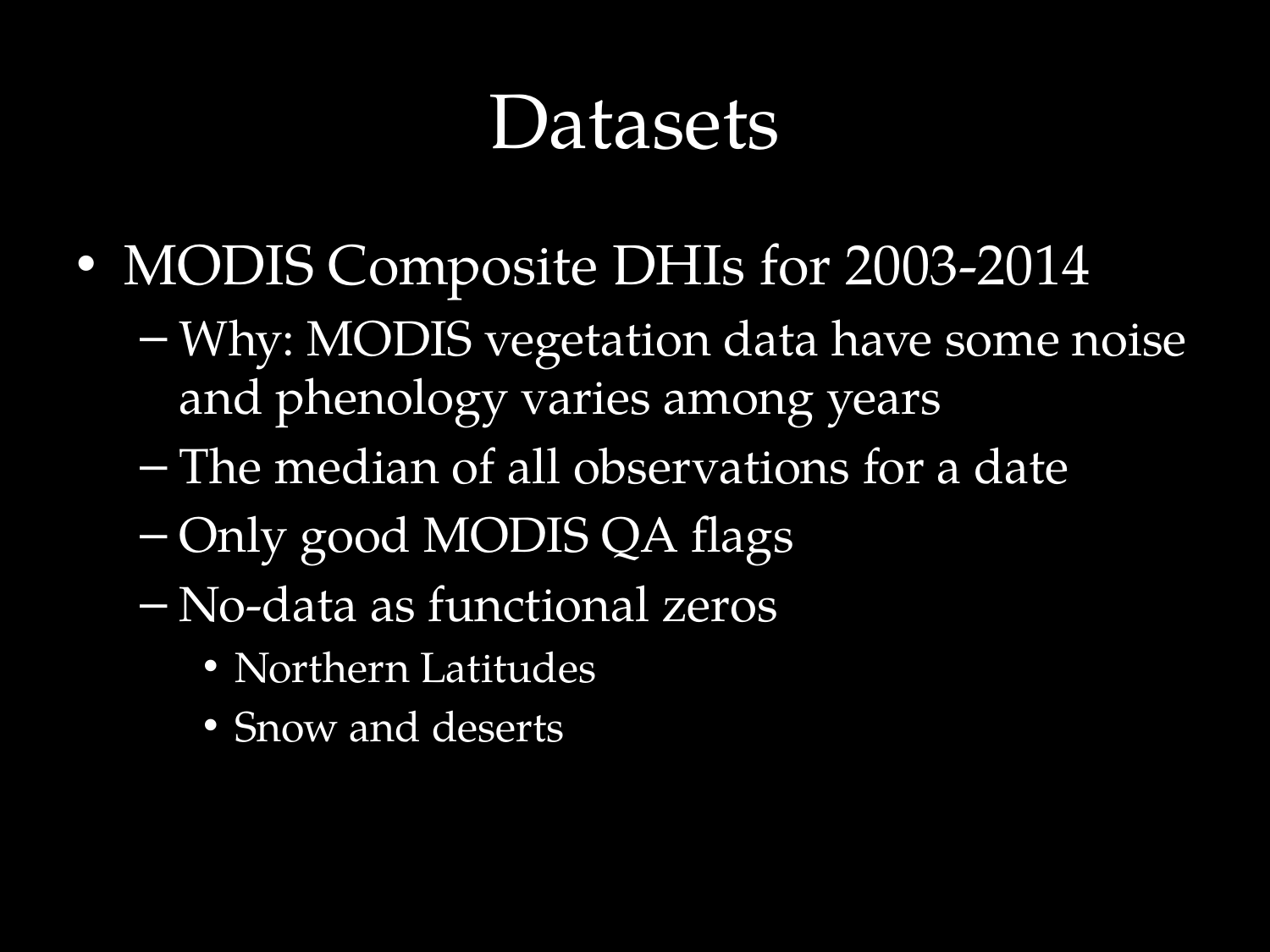

# Datasets
MODIS Composite DHIs for 2003-2014
Why: MODIS vegetation data have some noise and phenology varies among years
The median of all observations for a date
Only good MODIS QA flags
No-data as functional zeros
Northern Latitudes
Snow and deserts